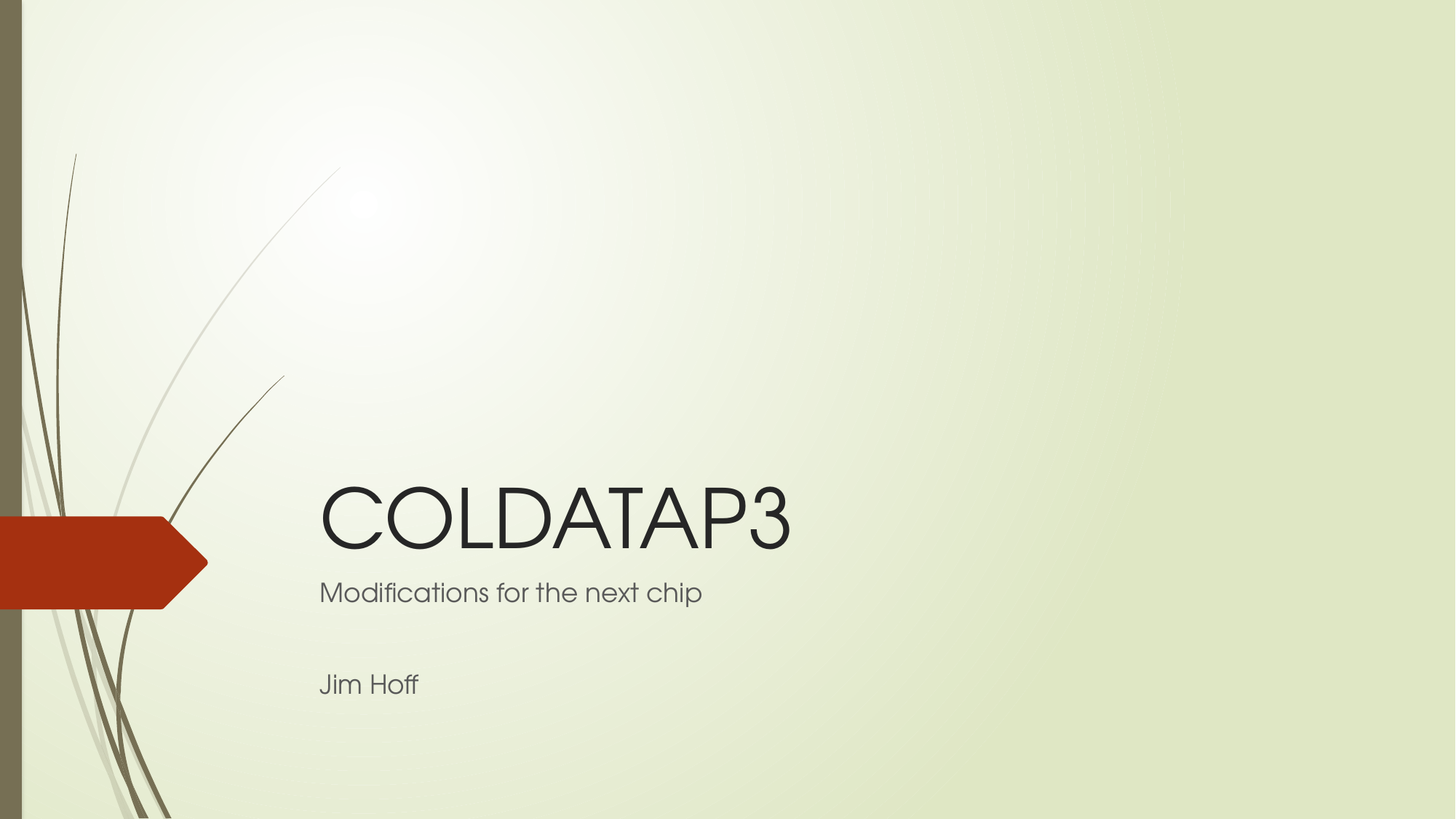

# COLDATAP3
Modifications for the next chip

Jim Hoff